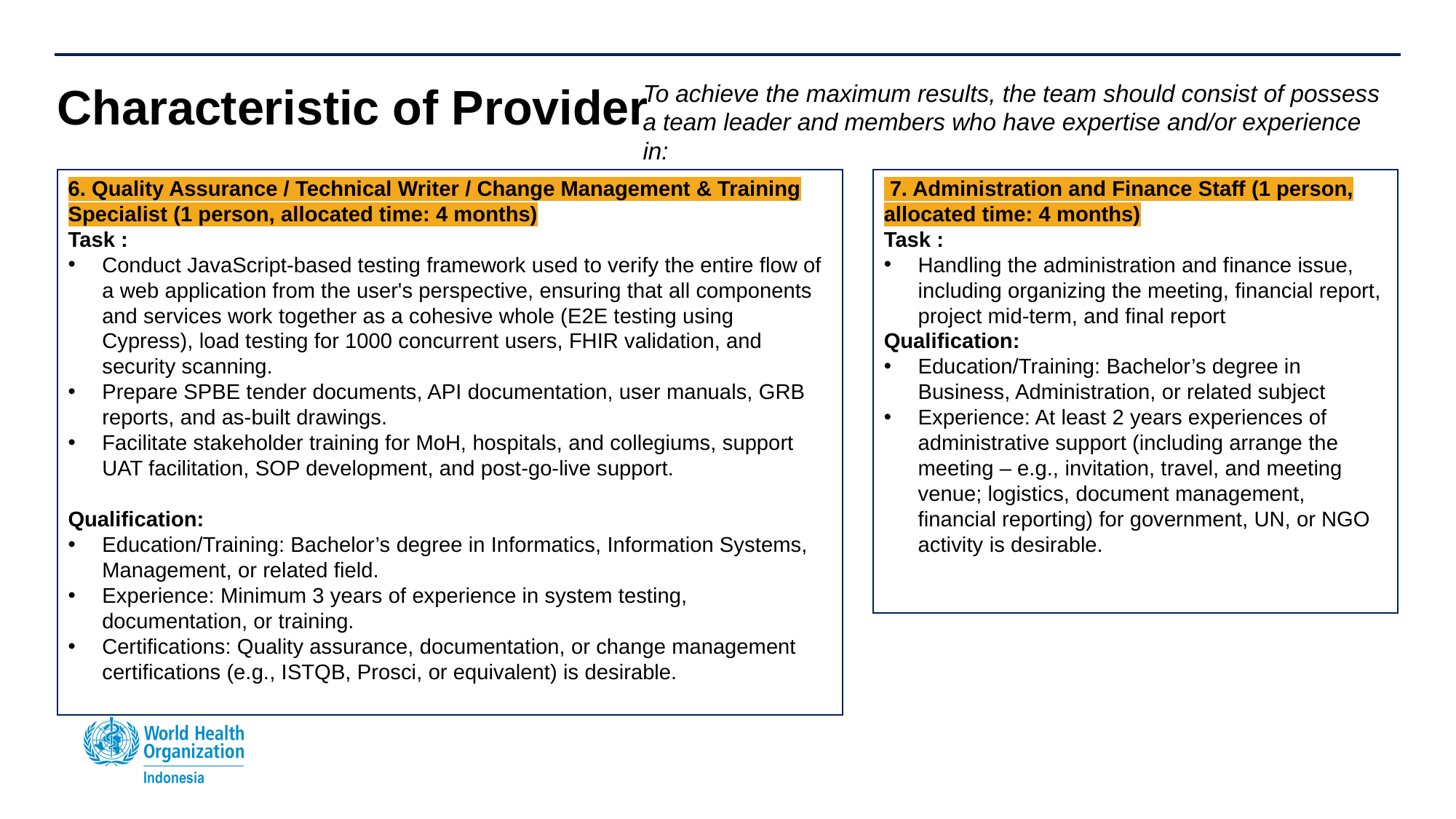

To achieve the maximum results, the team should consist of possess a team leader and members who have expertise and/or experience in:
Characteristic of Provider
6. Quality Assurance / Technical Writer / Change Management & Training Specialist (1 person, allocated time: 4 months)
Task :
Conduct JavaScript-based testing framework used to verify the entire flow of a web application from the user's perspective, ensuring that all components and services work together as a cohesive whole (E2E testing using Cypress), load testing for 1000 concurrent users, FHIR validation, and security scanning.
Prepare SPBE tender documents, API documentation, user manuals, GRB reports, and as-built drawings.
Facilitate stakeholder training for MoH, hospitals, and collegiums, support UAT facilitation, SOP development, and post-go-live support.

Qualification:
Education/Training: Bachelor’s degree in Informatics, Information Systems, Management, or related field.
Experience: Minimum 3 years of experience in system testing, documentation, or training.
Certifications: Quality assurance, documentation, or change management certifications (e.g., ISTQB, Prosci, or equivalent) is desirable.

 7. Administration and Finance Staff (1 person, allocated time: 4 months)
Task :
Handling the administration and finance issue, including organizing the meeting, financial report, project mid-term, and final report
Qualification:
Education/Training: Bachelor’s degree in Business, Administration, or related subject
Experience: At least 2 years experiences of administrative support (including arrange the meeting – e.g., invitation, travel, and meeting venue; logistics, document management, financial reporting) for government, UN, or NGO activity is desirable.